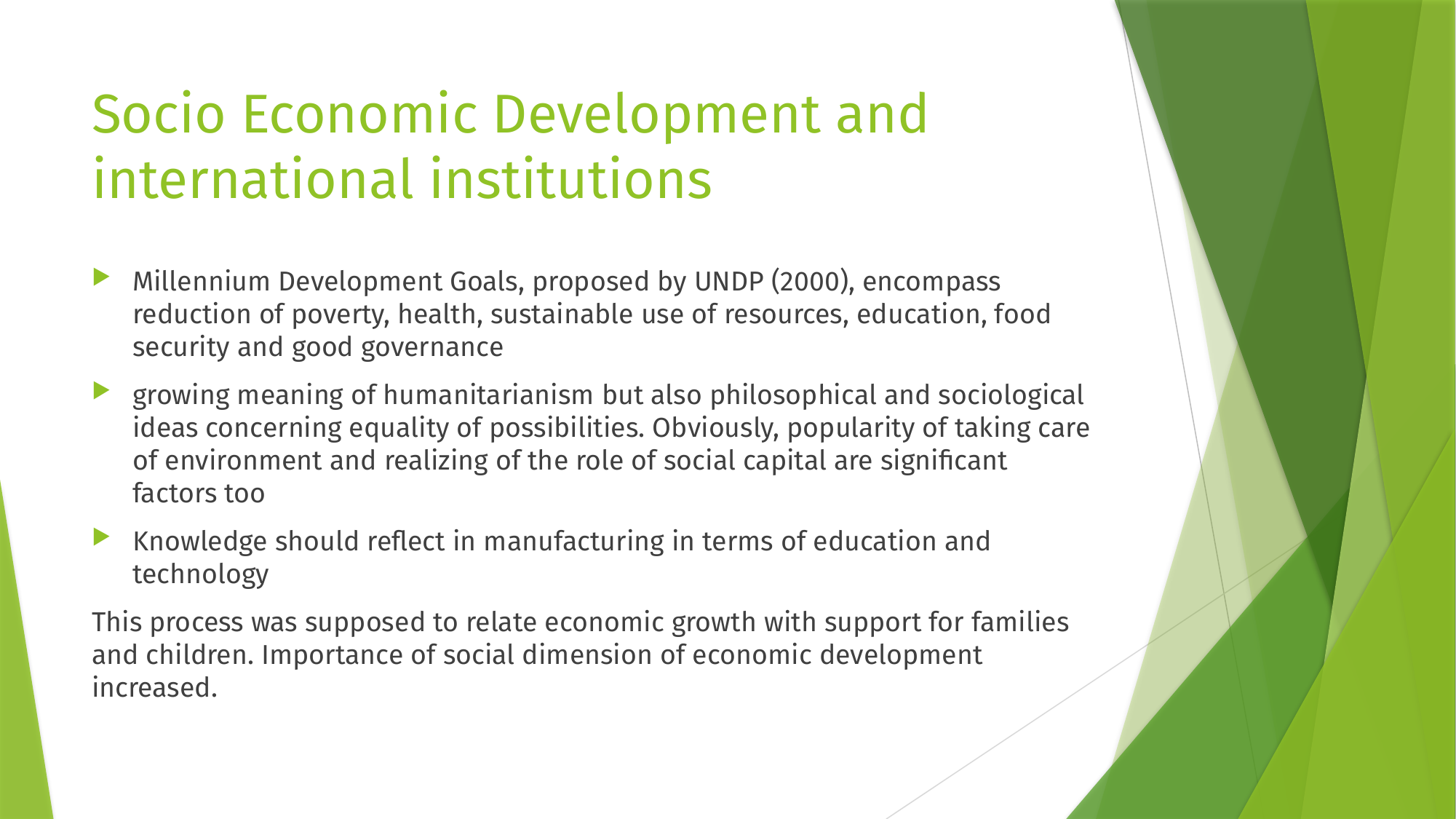

# Socio Economic Development and international institutions
Millennium Development Goals, proposed by UNDP (2000), encompass reduction of poverty, health, sustainable use of resources, education, food security and good governance
growing meaning of humanitarianism but also philosophical and sociological ideas concerning equality of possibilities. Obviously, popularity of taking care of environment and realizing of the role of social capital are significant factors too
Knowledge should reflect in manufacturing in terms of education and technology
This process was supposed to relate economic growth with support for families and children. Importance of social dimension of economic development increased.